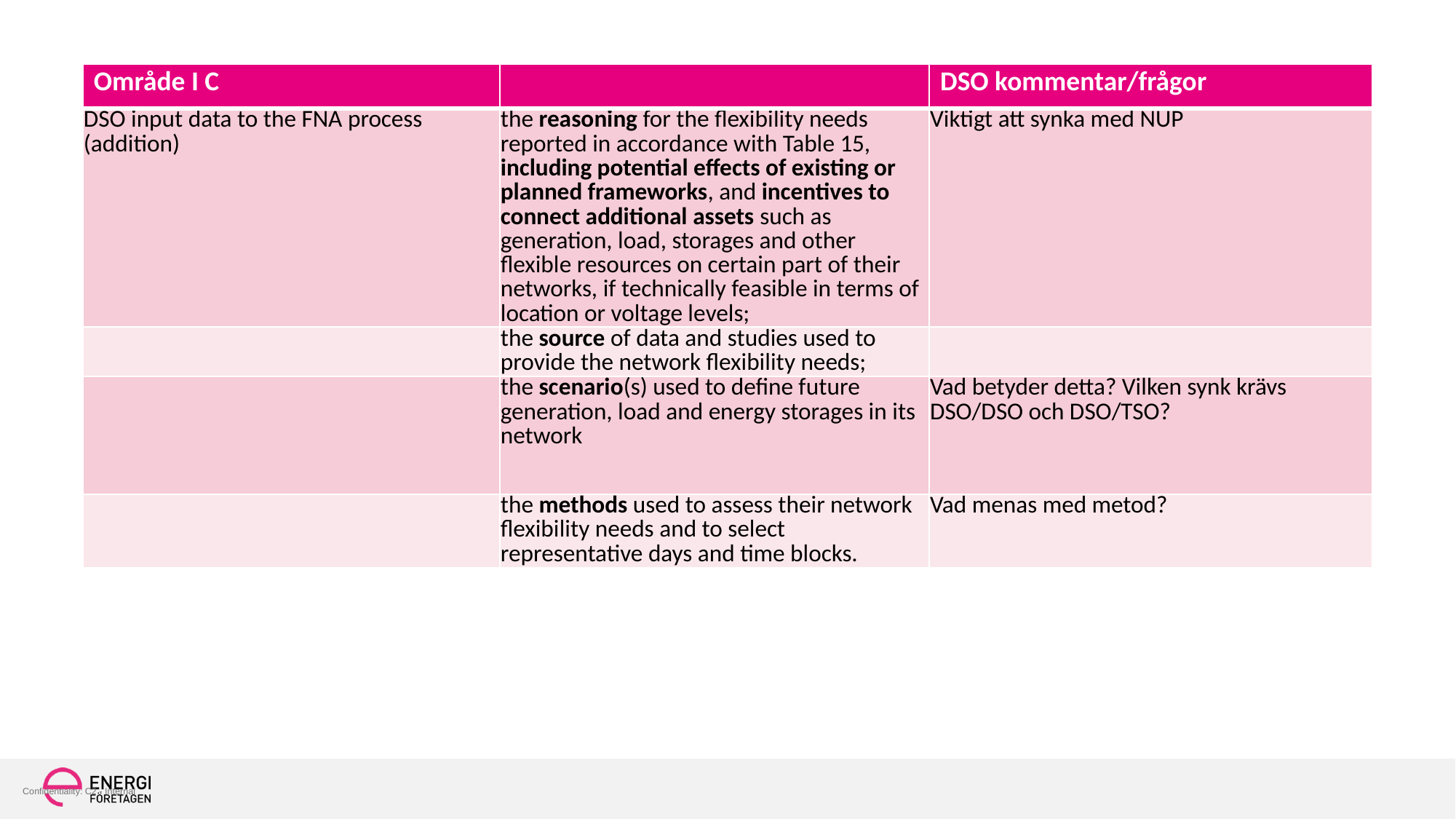

| Område I C |  | DSO kommentar/frågor |
| --- | --- | --- |
| DSO input data to the FNA process (addition) | the reasoning for the flexibility needs reported in accordance with Table 15, including potential effects of existing or planned frameworks, and incentives to connect additional assets such as generation, load, storages and other flexible resources on certain part of their networks, if technically feasible in terms of location or voltage levels; | Viktigt att synka med NUP |
|  | the source of data and studies used to provide the network flexibility needs; |  |
|  | the scenario(s) used to define future generation, load and energy storages in its network | Vad betyder detta? Vilken synk krävs DSO/DSO och DSO/TSO? |
|  | the methods used to assess their network flexibility needs and to select representative days and time blocks. | Vad menas med metod? |
#